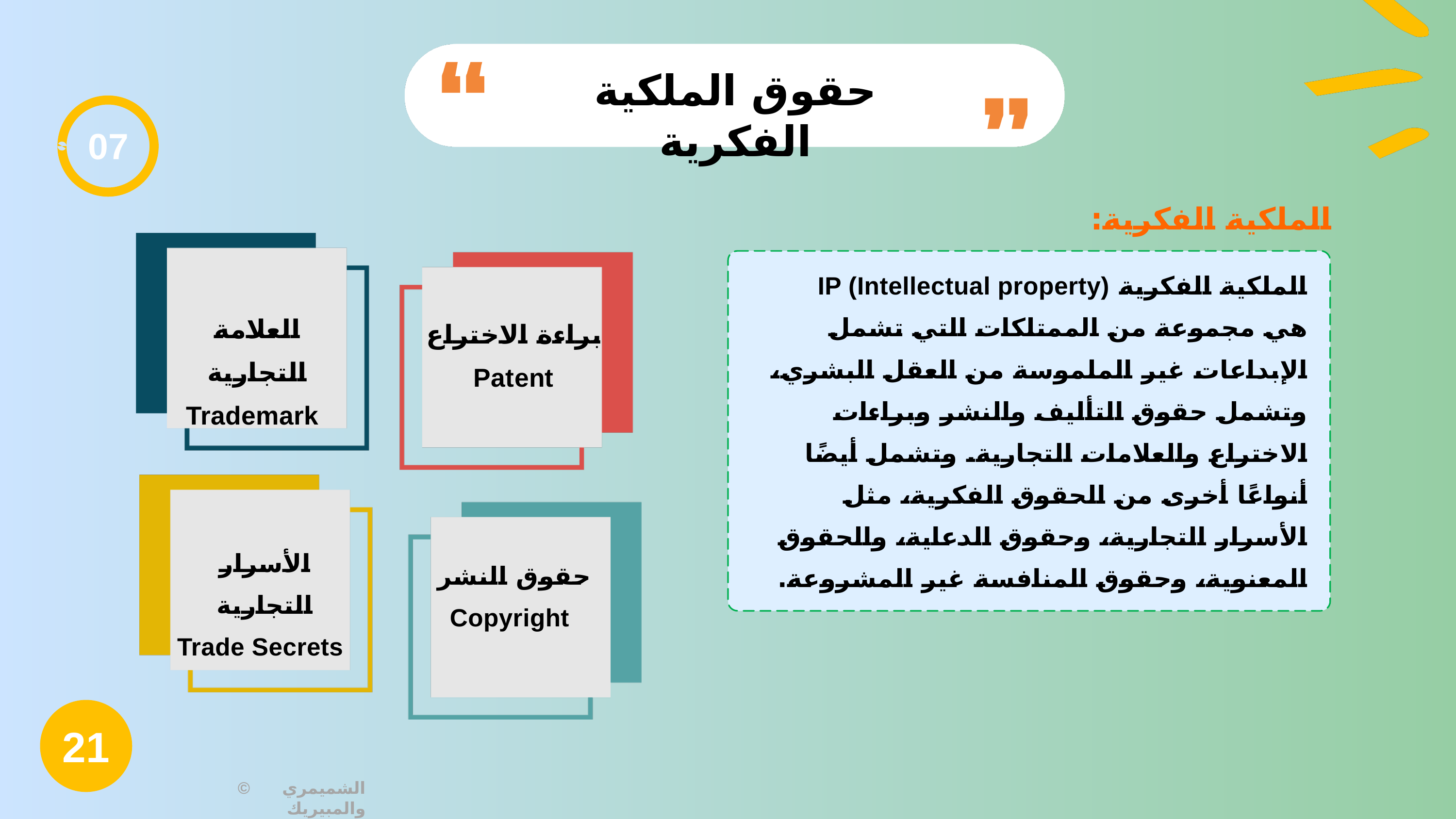

حقوق الملكية الفكرية

07
الملكية الفكرية:

الملكية الفكرية IP (Intellectual property) هي مجموعة من الممتلكات التي تشمل الإبداعات غير الملموسة من العقل البشري، وتشمل حقوق التأليف والنشر وبراءات الاختراع والعلامات التجارية. وتشمل أيضًا أنواعًا أخرى من الحقوق الفكرية، مثل الأسرار التجارية، وحقوق الدعاية، والحقوق المعنوية، وحقوق المنافسة غير المشروعة.
العلامة التجارية
 Trademark
براءة الاختراع
 Patent
الأسرار التجارية
 Trade Secrets
حقوق النشر
 Copyright

21
©       الشميمري والمبيريك